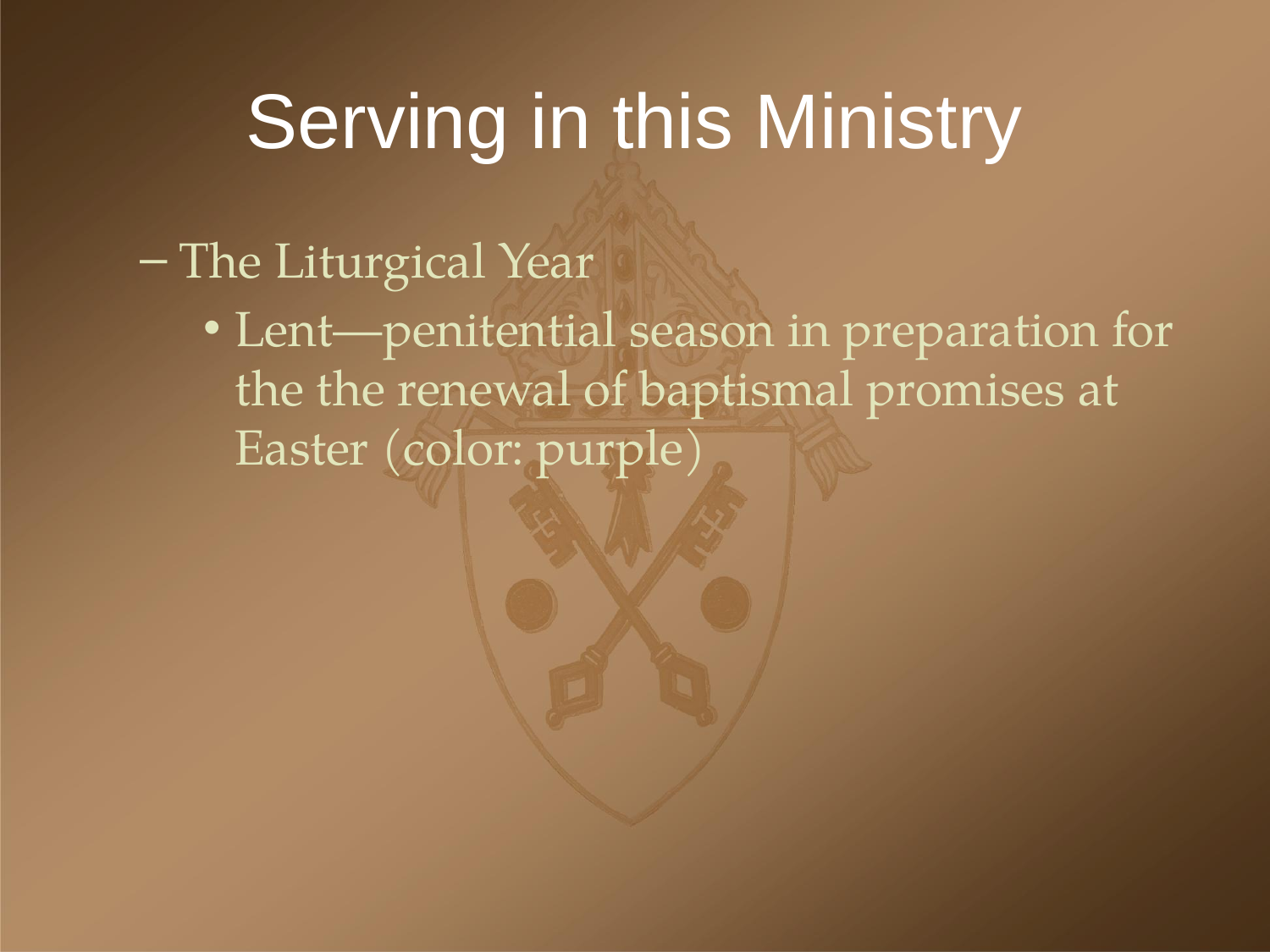

# Serving in this Ministry
The Liturgical Year
Lent—penitential season in preparation for the the renewal of baptismal promises at Easter (color: purple)